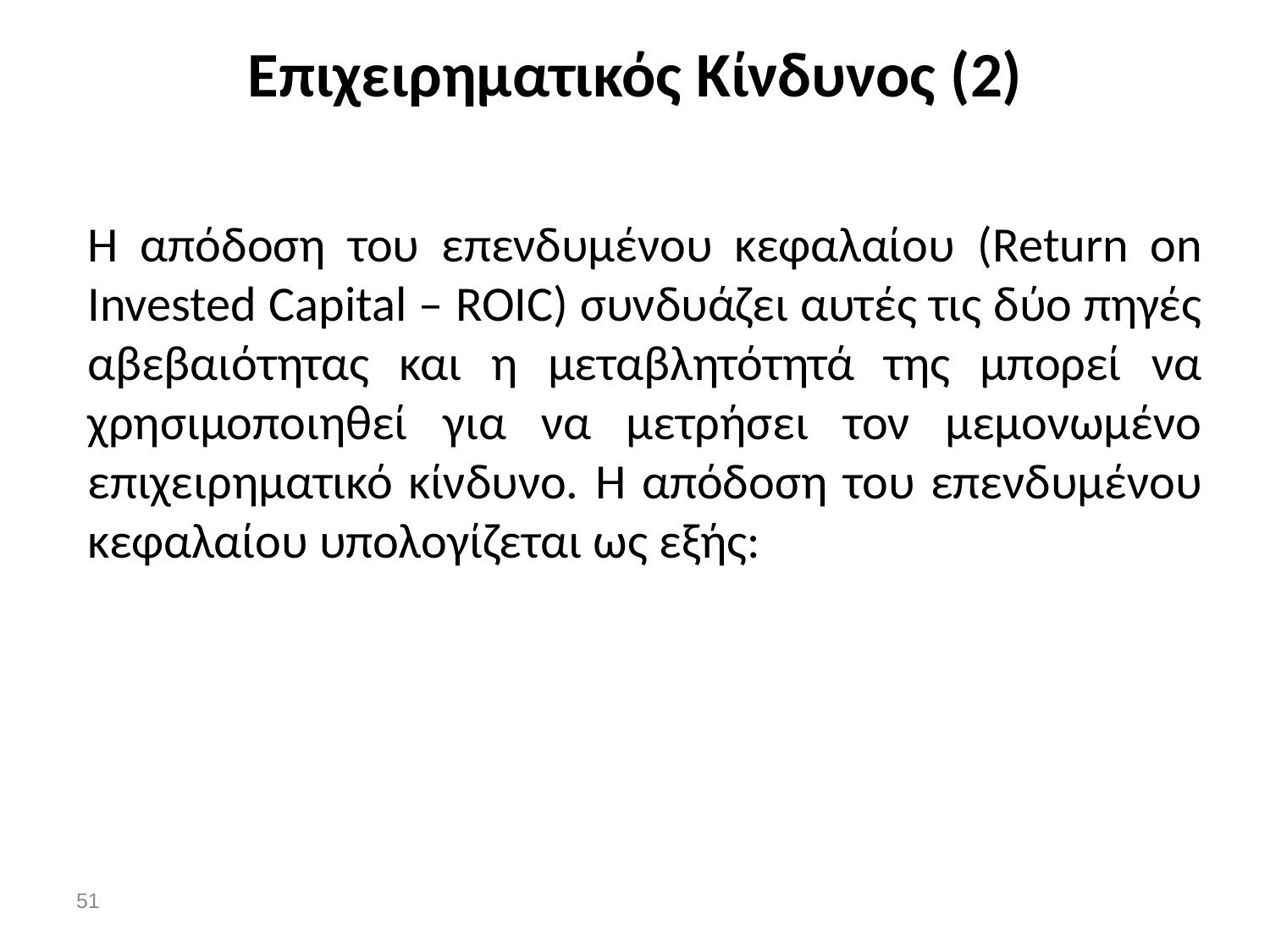

# Επιχειρηματικός Κίνδυνος (2)
Η απόδοση του επενδυμένου κεφαλαίου (Return on Invested Capital – ROIC) συνδυάζει αυτές τις δύο πηγές αβεβαιότητας και η μεταβλητότητά της μπορεί να χρησιμοποιηθεί για να μετρήσει τον μεμονωμένο επιχειρηματικό κίνδυνο. Η απόδοση του επενδυμένου κεφαλαίου υπολογίζεται ως εξής:
51